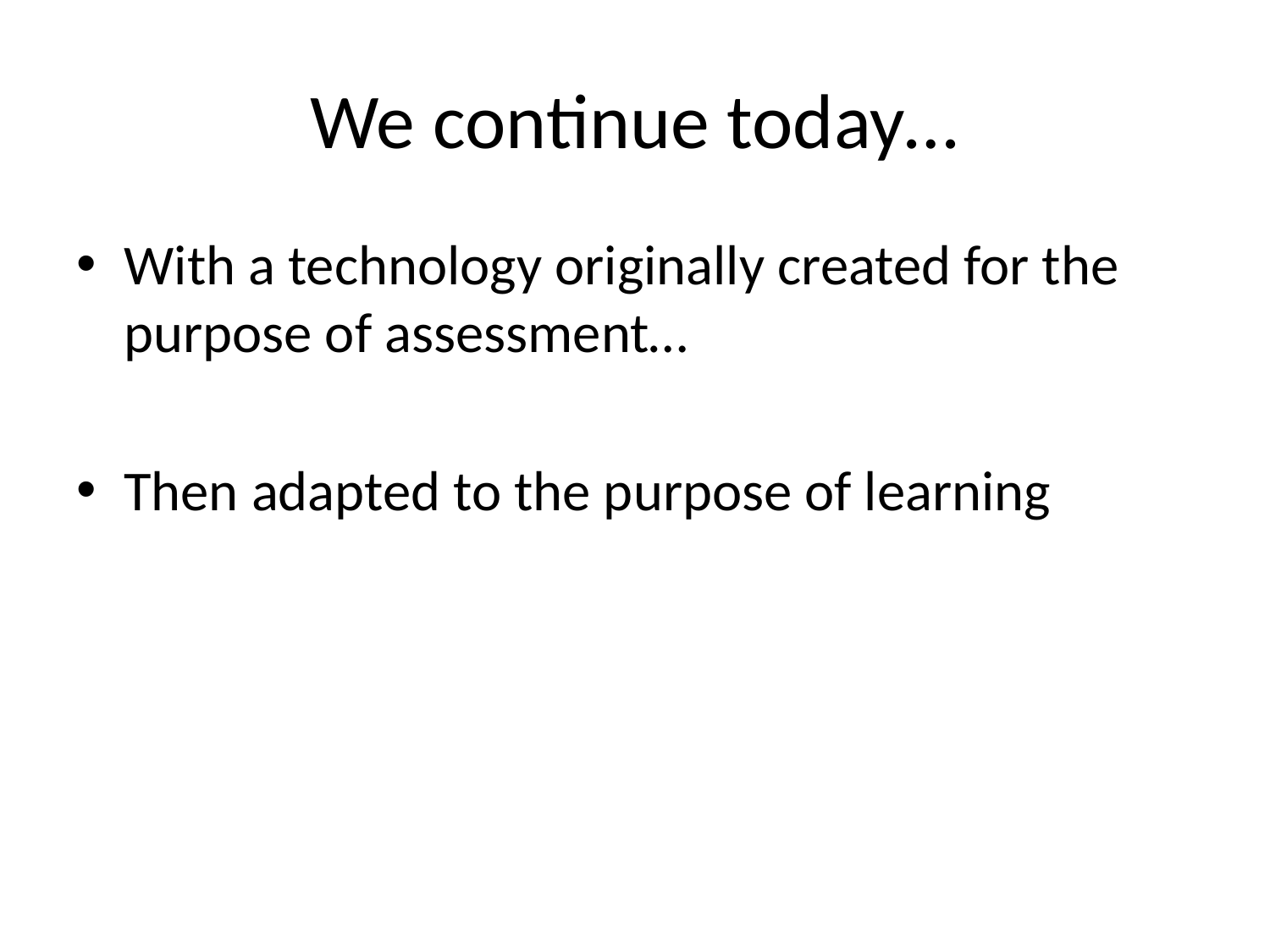

# We continue today…
With a technology originally created for the purpose of assessment…

Then adapted to the purpose of learning